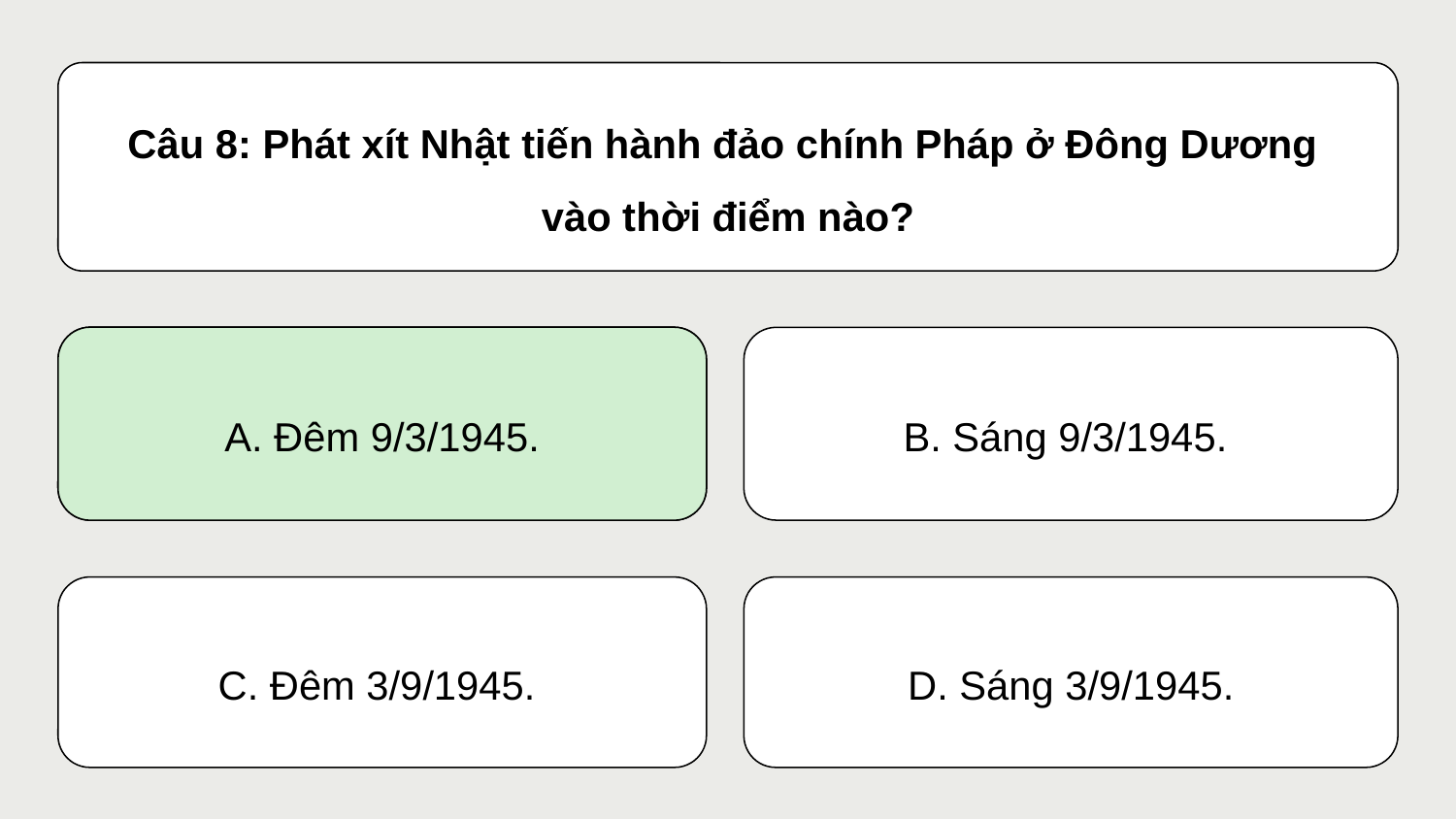

Câu 8: Phát xít Nhật tiến hành đảo chính Pháp ở Đông Dương
vào thời điểm nào?
A. Đêm 9/3/1945.
A. Đêm 9/3/1945.
B. Sáng 9/3/1945.
D. Sáng 3/9/1945.
C. Đêm 3/9/1945.